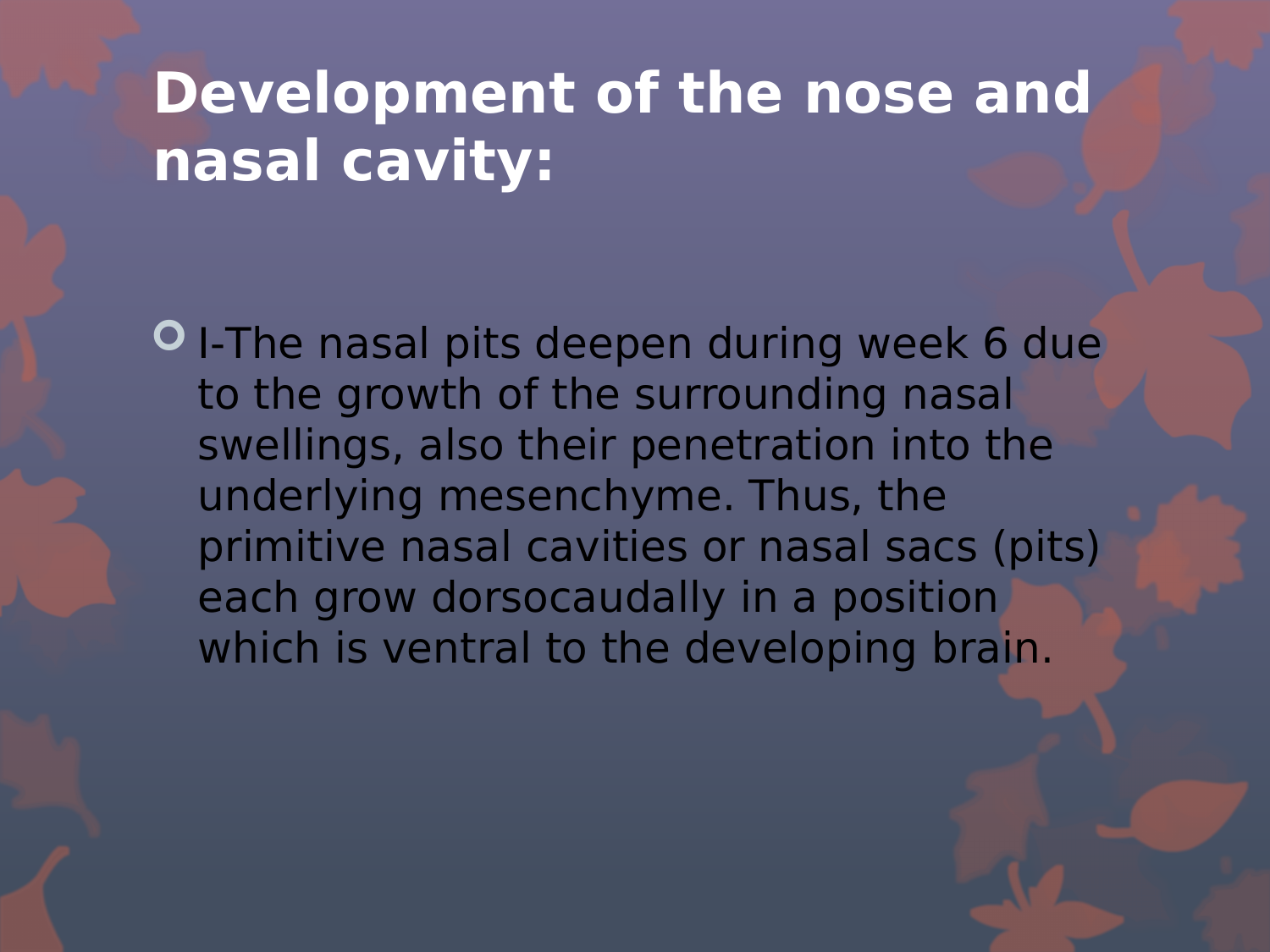

# Development of the nose and nasal cavity:
I-The nasal pits deepen during week 6 due to the growth of the surrounding nasal swellings, also their penetration into the underlying mesenchyme. Thus, the primitive nasal cavities or nasal sacs (pits) each grow dorsocaudally in a position which is ventral to the developing brain.